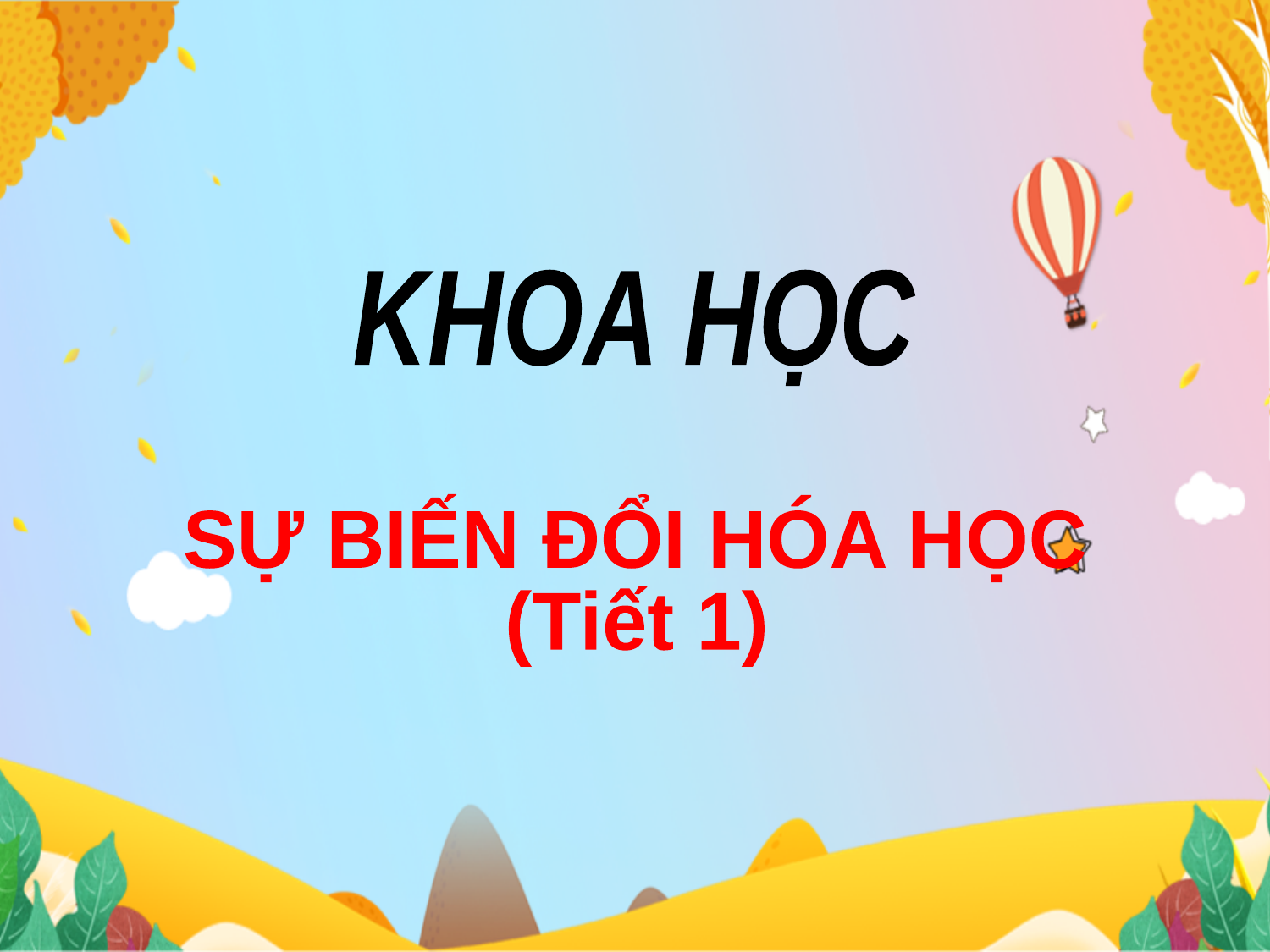

KHOA HỌC
SỰ BIẾN ĐỔI HÓA HỌC
(Tiết 1)